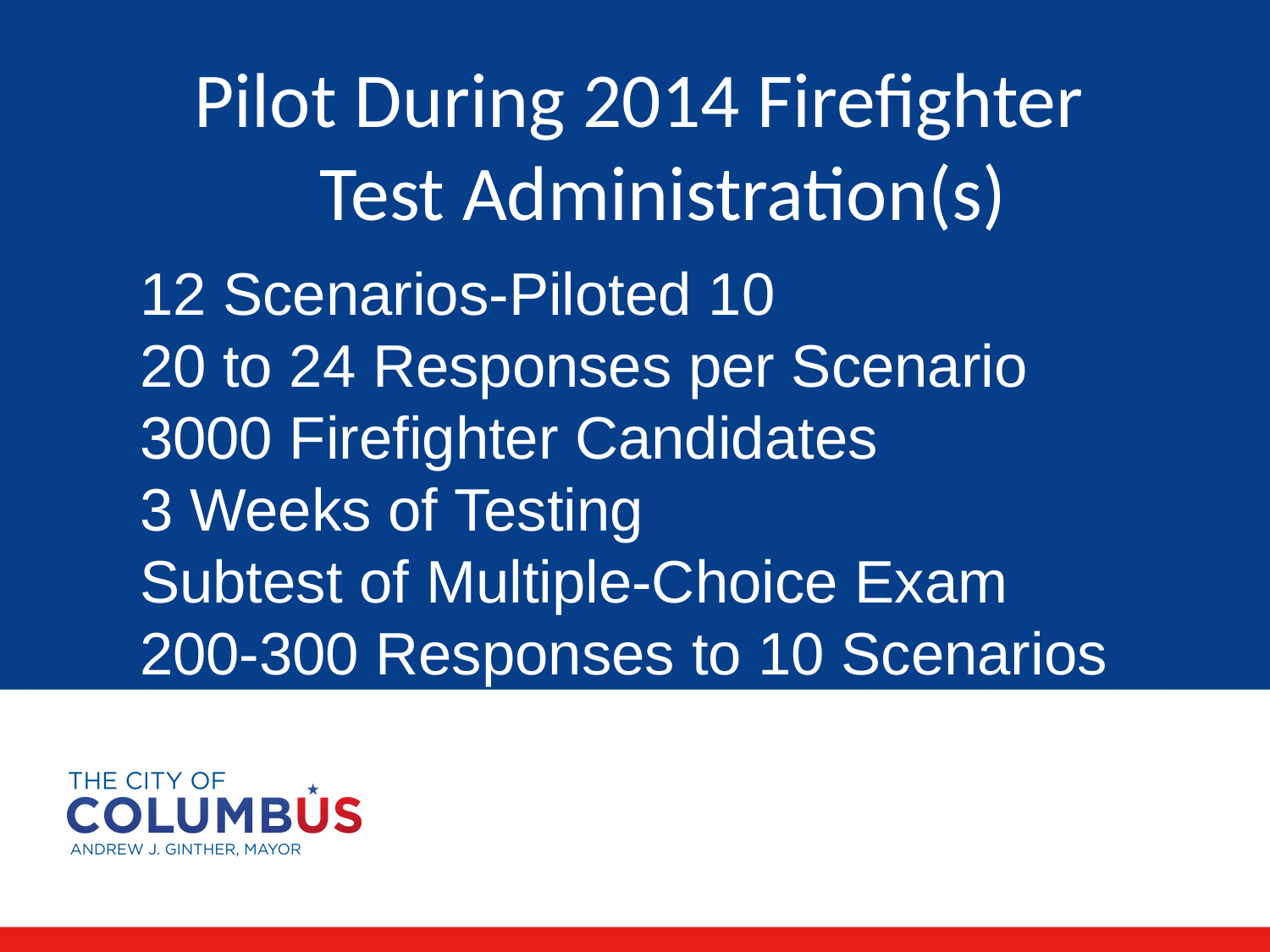

Pilot During 2014 Firefighter Test Administration(s)
12 Scenarios-Piloted 10
20 to 24 Responses per Scenario
3000 Firefighter Candidates
3 Weeks of Testing
Subtest of Multiple-Choice Exam
200-300 Responses to 10 Scenarios